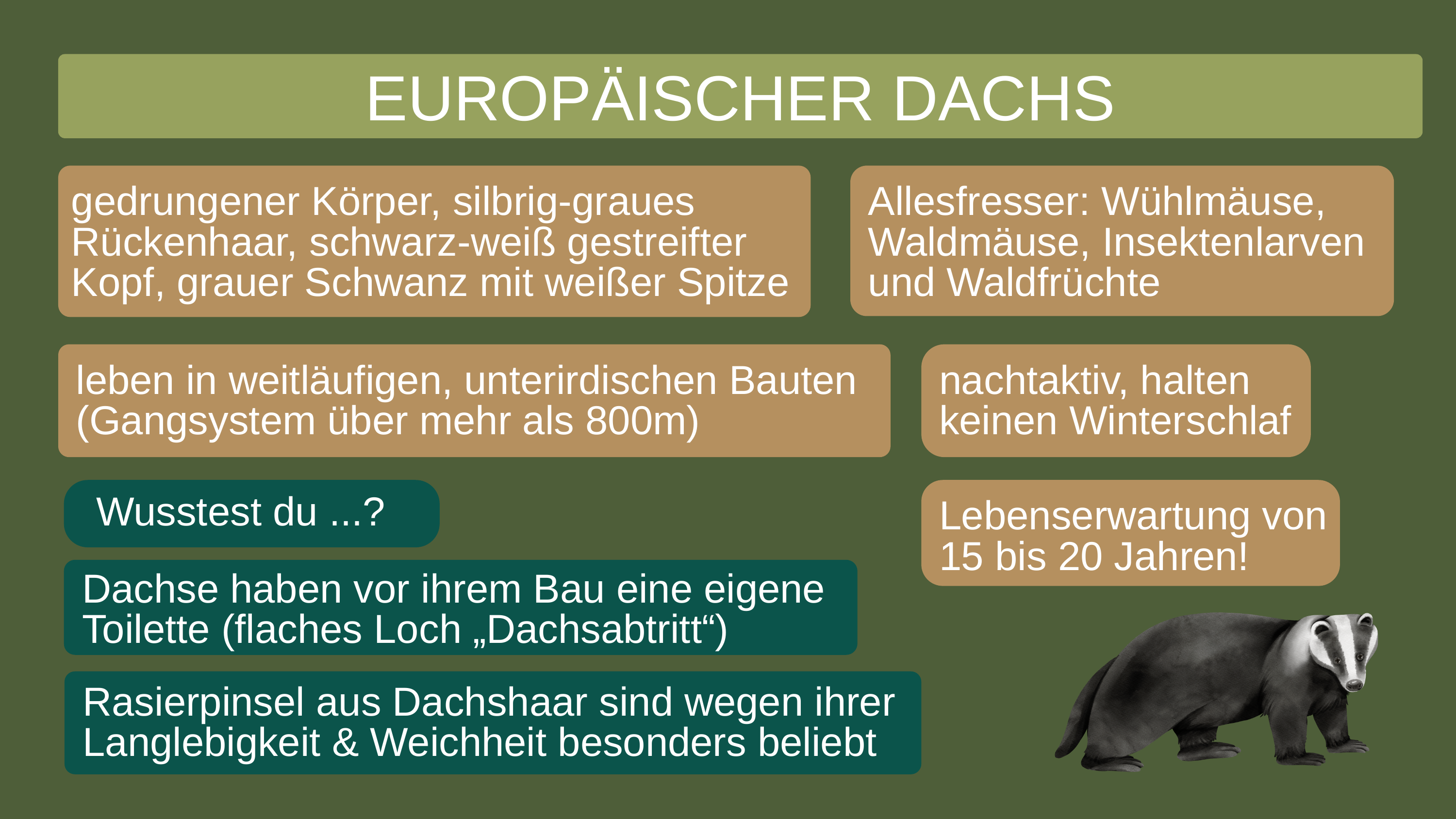

EUROPÄISCHER DACHS

gedrungener Körper, silbrig-graues Rückenhaar, schwarz-weiß gestreifter Kopf, grauer Schwanz mit weißer Spitze

Allesfresser: Wühlmäuse, Waldmäuse, Insektenlarven und Waldfrüchte

leben in weitläufigen, unterirdischen Bauten (Gangsystem über mehr als 800m)
nachtaktiv, halten keinen Winterschlaf

Wusstest du ...?
Lebenserwartung von 15 bis 20 Jahren!

Dachse haben vor ihrem Bau eine eigene Toilette (flaches Loch „Dachsabtritt“)

Rasierpinsel aus Dachshaar sind wegen ihrer Langlebigkeit & Weichheit besonders beliebt